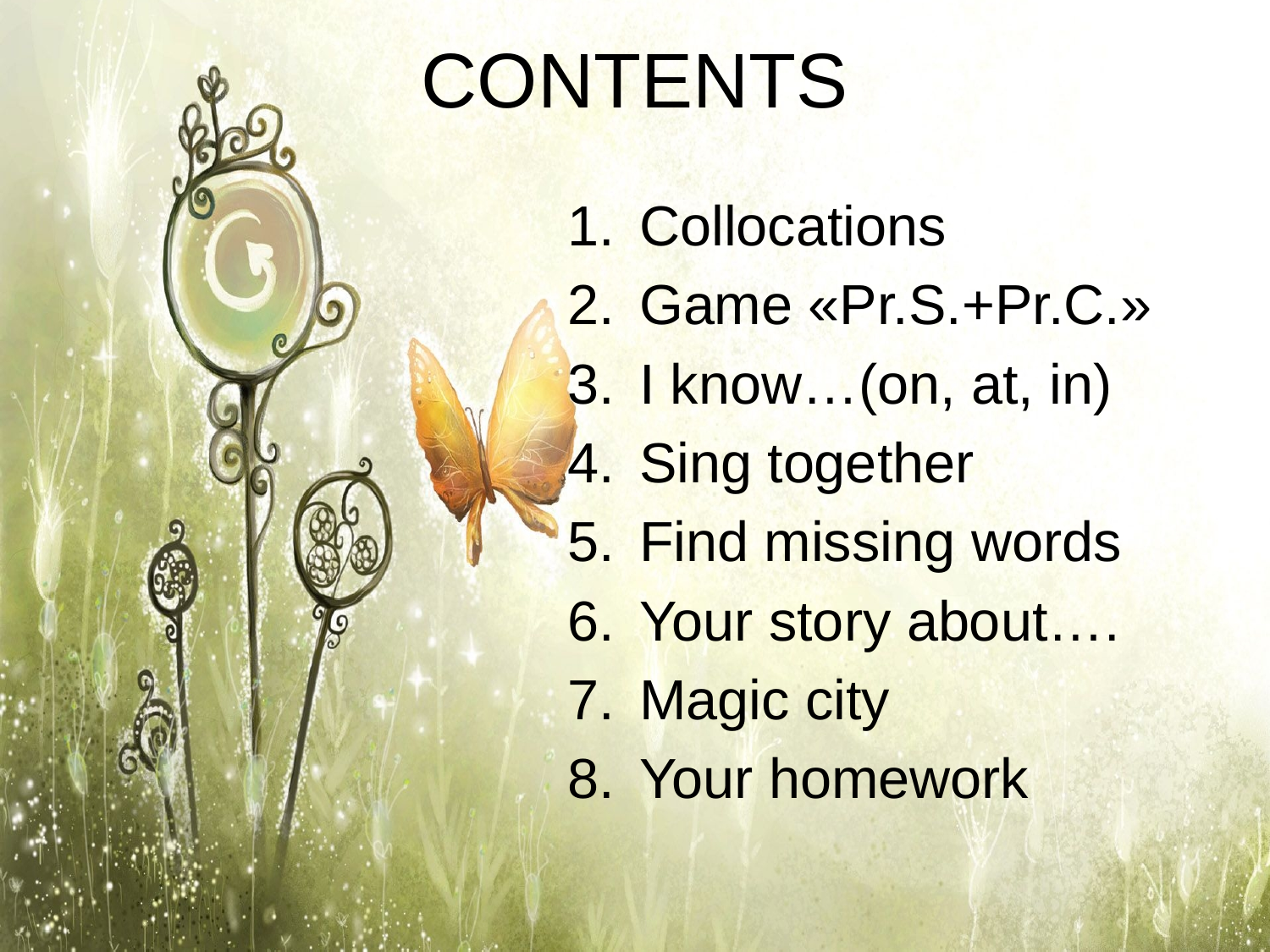

# CONTENTS
Collocations
Game «Pr.S.+Pr.C.»
I know…(on, at, in)
Sing together
Find missing words
Your story about….
Magic city
Your homework